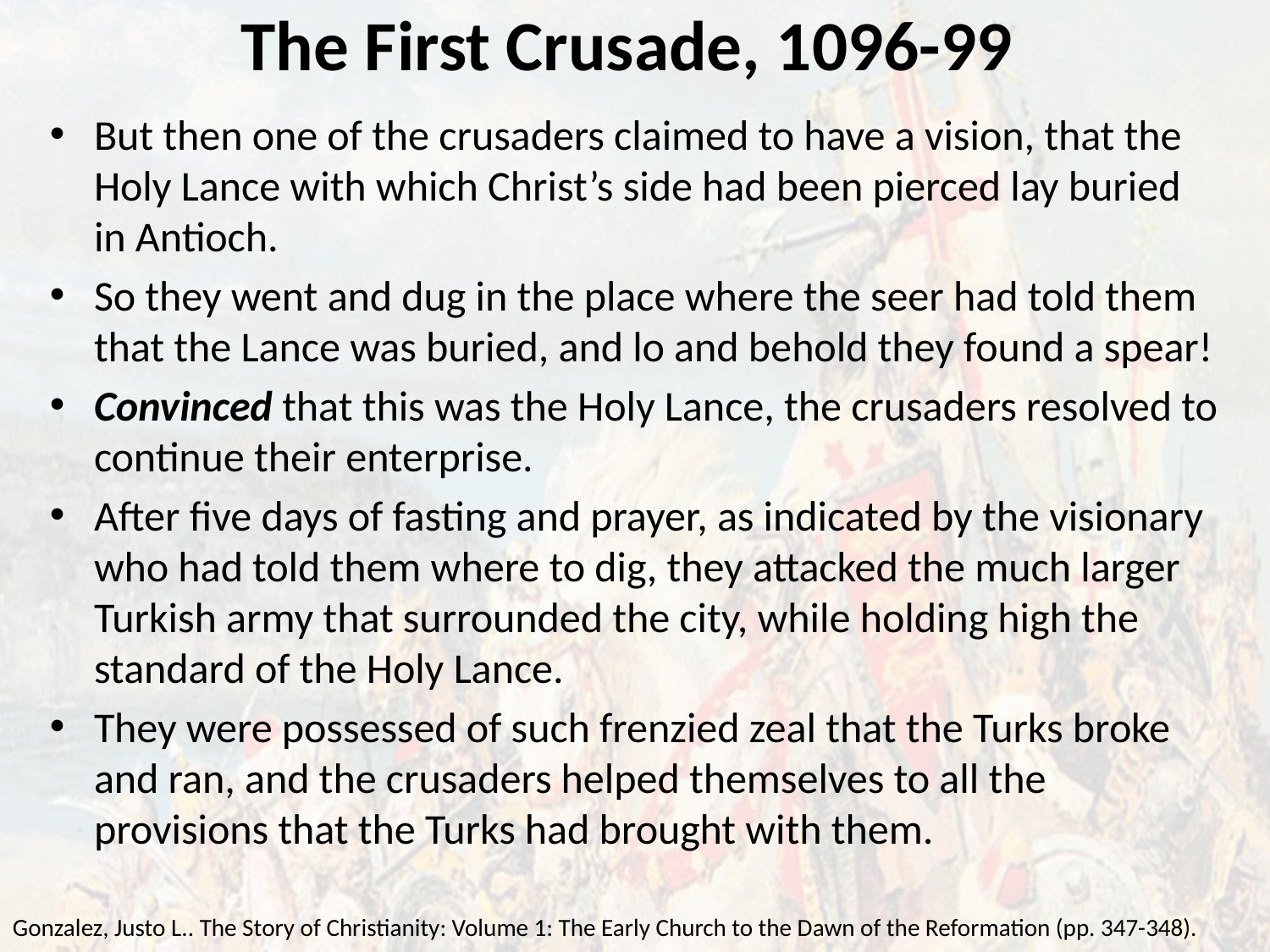

# The First Crusade, 1096-99
But then one of the crusaders claimed to have a vision, that the Holy Lance with which Christ’s side had been pierced lay buried in Antioch.
So they went and dug in the place where the seer had told them that the Lance was buried, and lo and behold they found a spear!
Convinced that this was the Holy Lance, the crusaders resolved to continue their enterprise.
After five days of fasting and prayer, as indicated by the visionary who had told them where to dig, they attacked the much larger Turkish army that surrounded the city, while holding high the standard of the Holy Lance.
They were possessed of such frenzied zeal that the Turks broke and ran, and the crusaders helped themselves to all the provisions that the Turks had brought with them.
Gonzalez, Justo L.. The Story of Christianity: Volume 1: The Early Church to the Dawn of the Reformation (pp. 347-348).